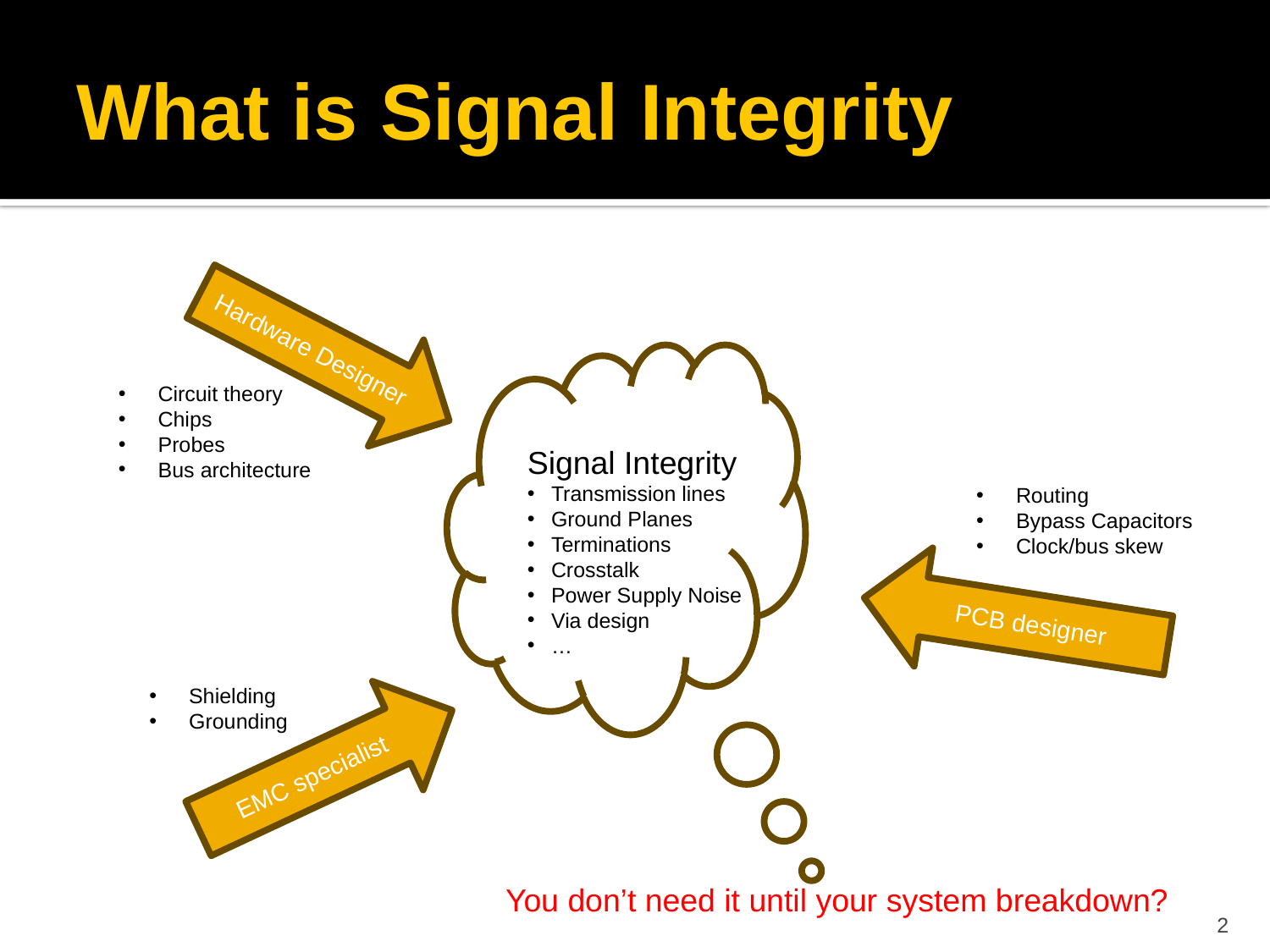

# What is Signal Integrity
Hardware Designer

Circuit theory
Chips
Probes
Bus architecture
Signal Integrity
Transmission lines
Ground Planes
Terminations
Crosstalk
Power Supply Noise
Via design
…
Routing
Bypass Capacitors
Clock/bus skew
PCB designer
Shielding
Grounding
EMC specialist
You don’t need it until your system breakdown?
2